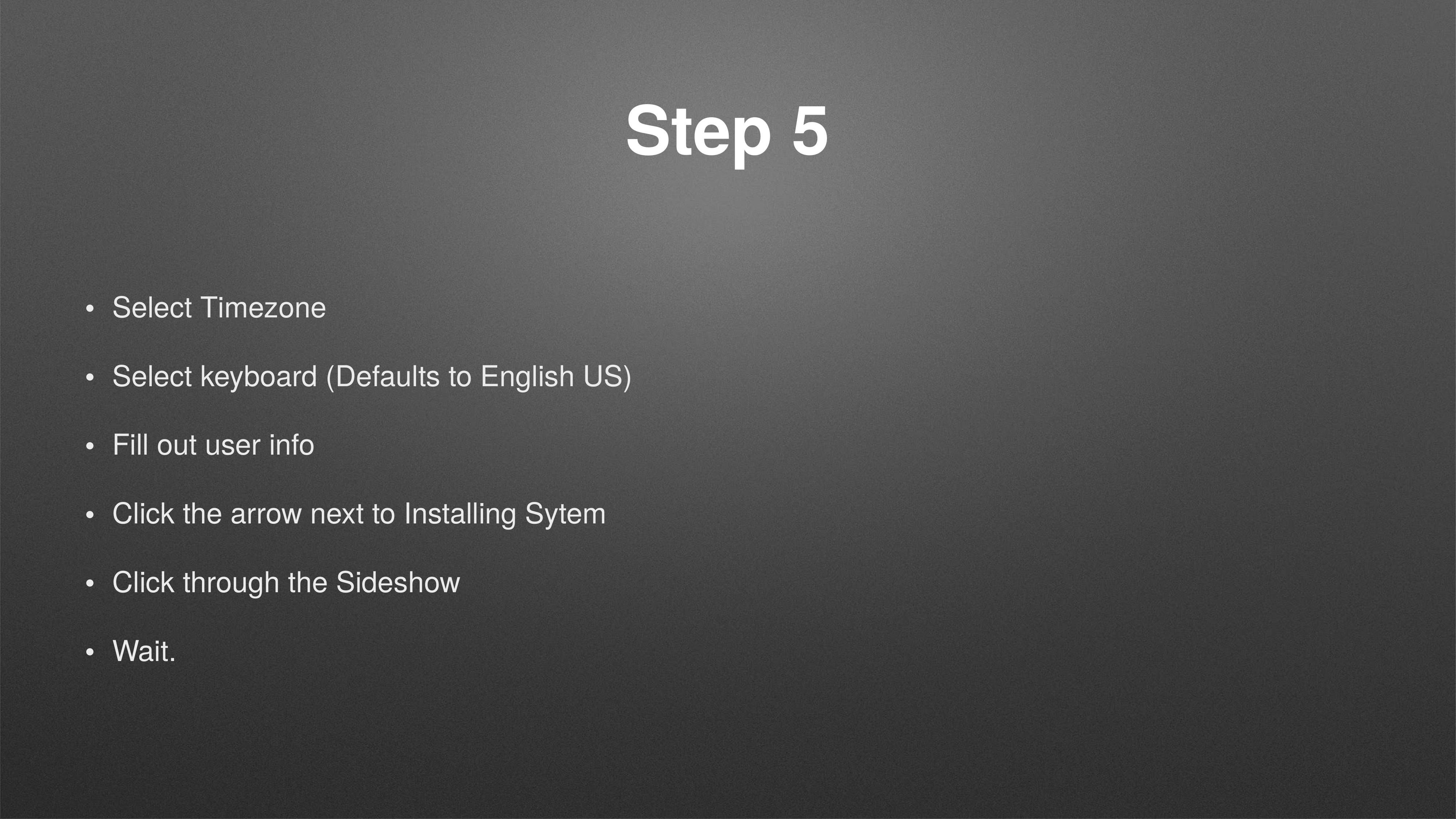

# Step 5

Select Timezone
Select keyboard (Defaults to English US)
Fill out user info
Click the arrow next to Installing Sytem
Click through the Sideshow
Wait.